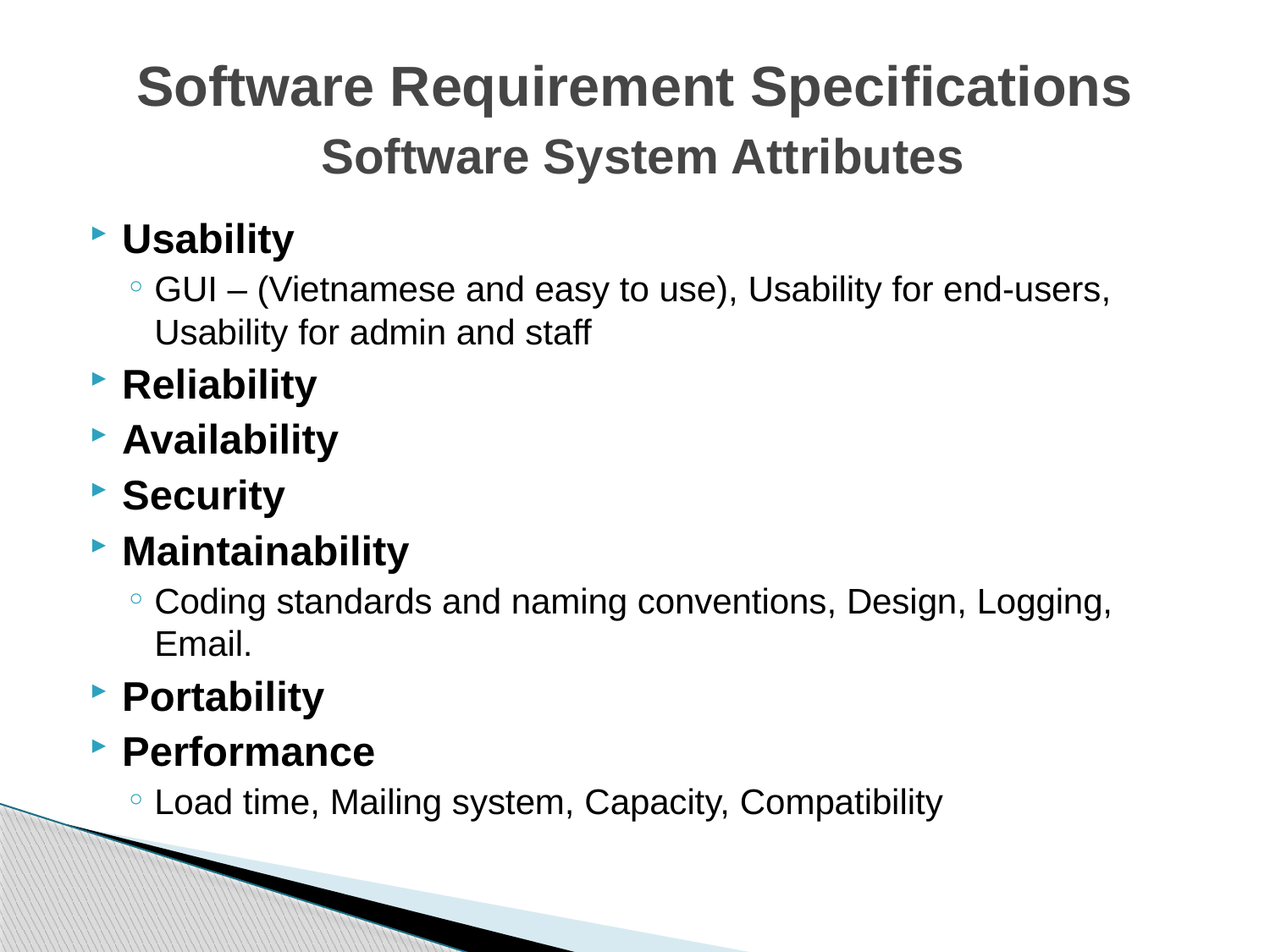

# Software Requirement Specifications Software System Attributes
Usability
GUI – (Vietnamese and easy to use), Usability for end-users, Usability for admin and staff
Reliability
Availability
Security
Maintainability
Coding standards and naming conventions, Design, Logging, Email.
Portability
Performance
Load time, Mailing system, Capacity, Compatibility